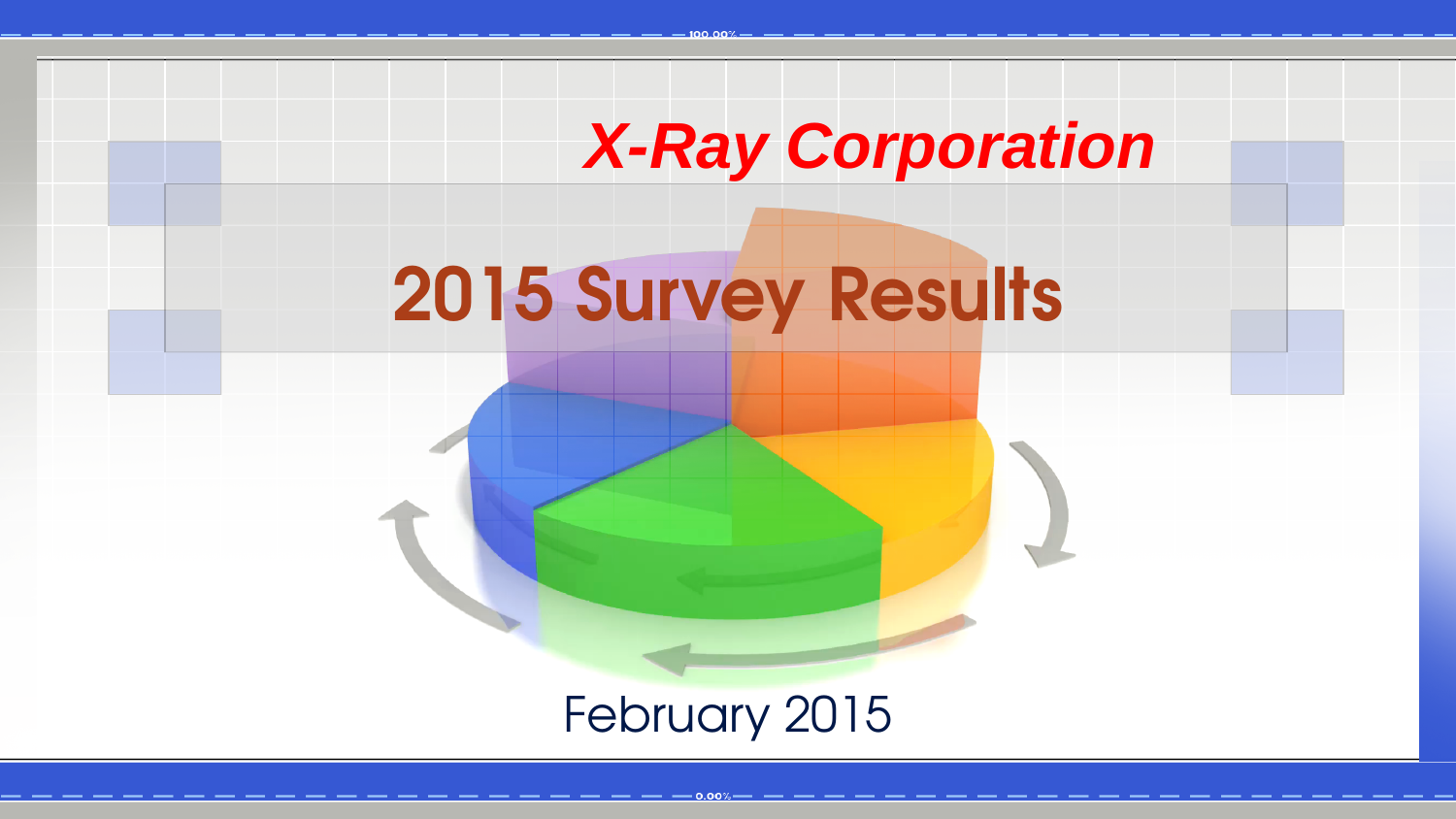

X-Ray Corporation
# 2015 Survey Results
February 2015